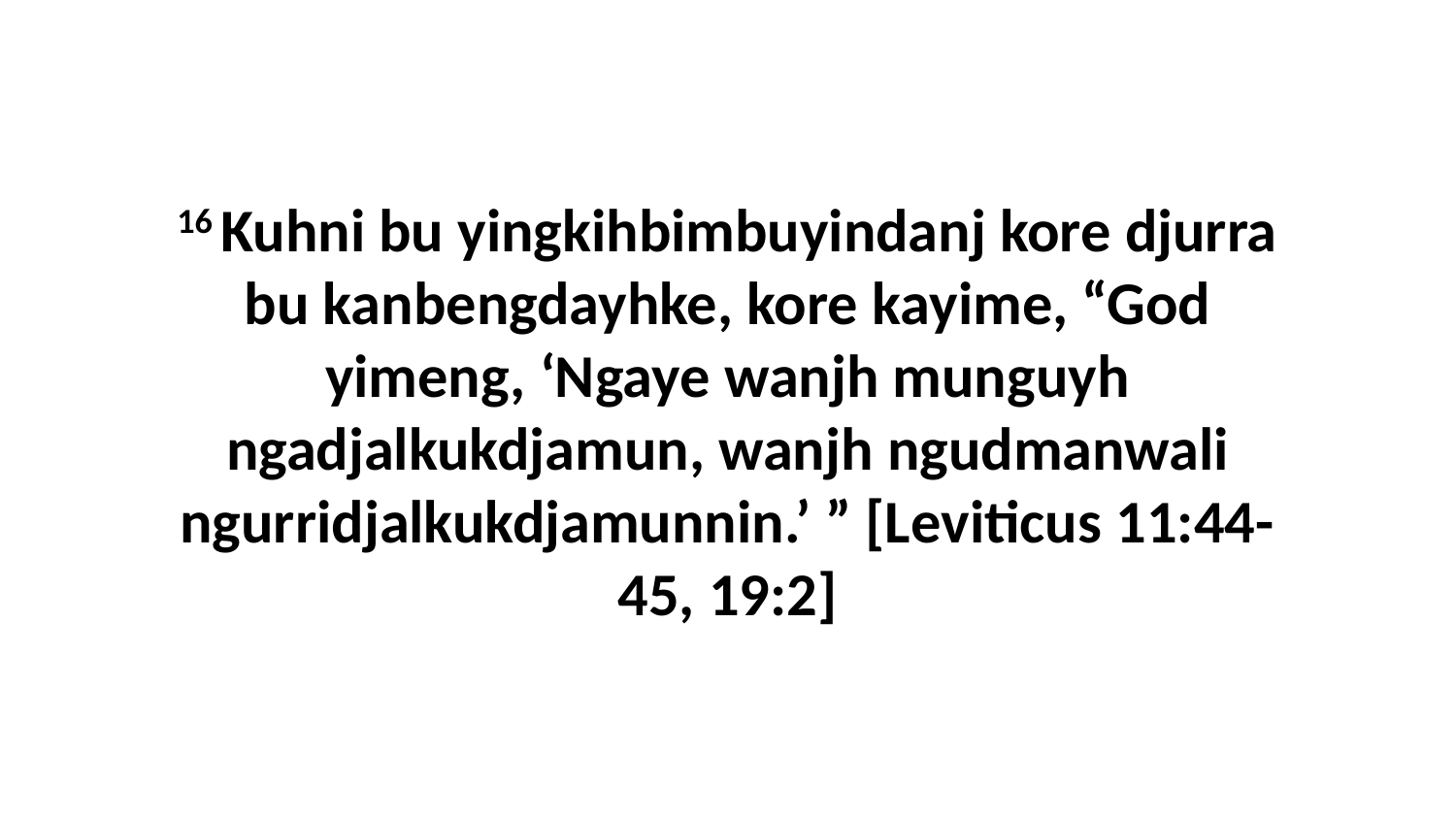

16 Kuhni bu yingkihbimbuyindanj kore djurra bu kanbengdayhke, kore kayime, “God yimeng, ‘Ngaye wanjh munguyh ngadjalkukdjamun, wanjh ngudmanwali ngurridjalkukdjamunnin.’ ” [Leviticus 11:44-45, 19:2]